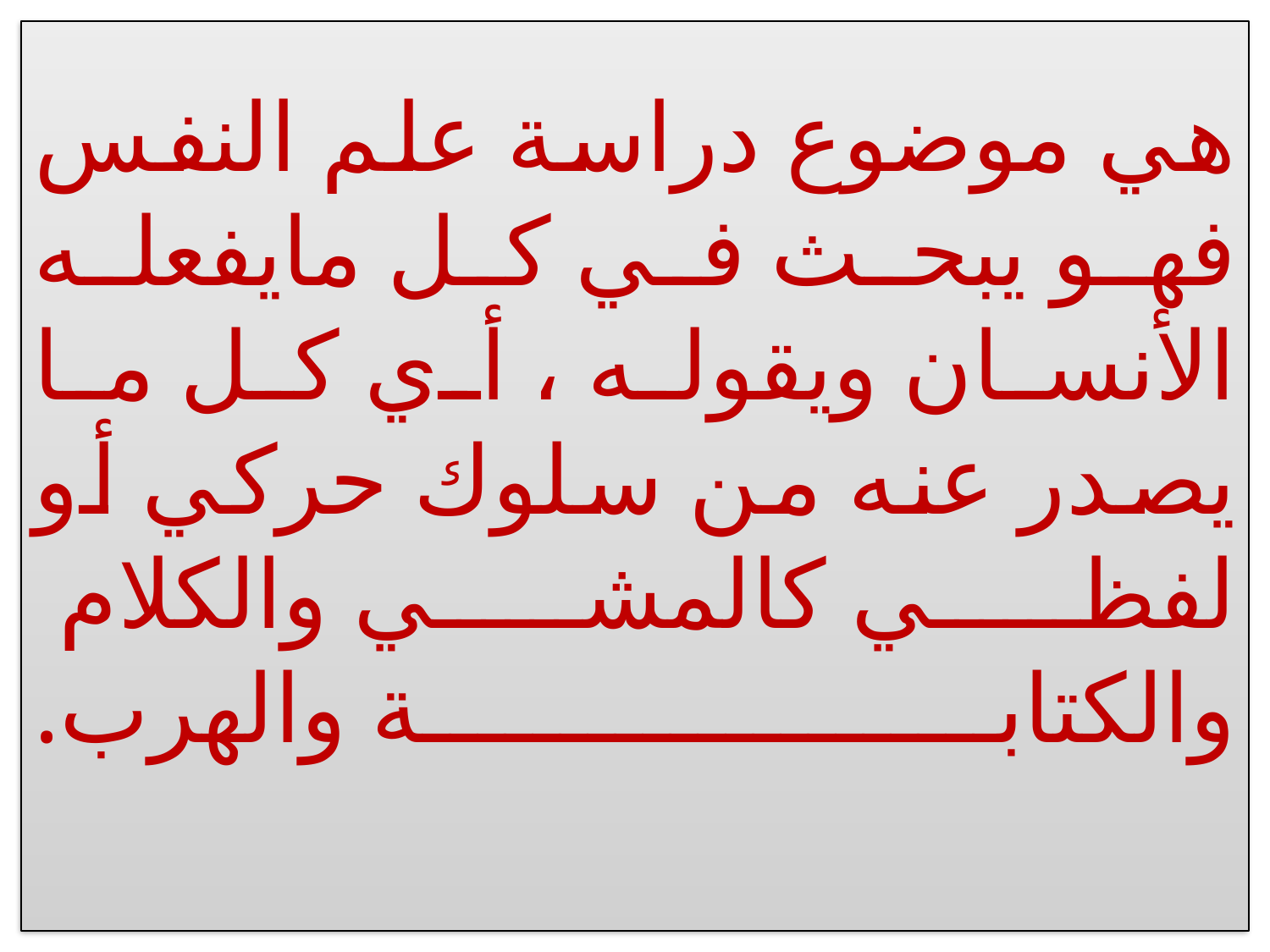

# هي موضوع دراسة علم النفس فهو يبحث في كل مايفعله الأنسان ويقوله ، أي كل ما يصدر عنه من سلوك حركي أو لفظي كالمشي والكلام  والكتابة والهرب.